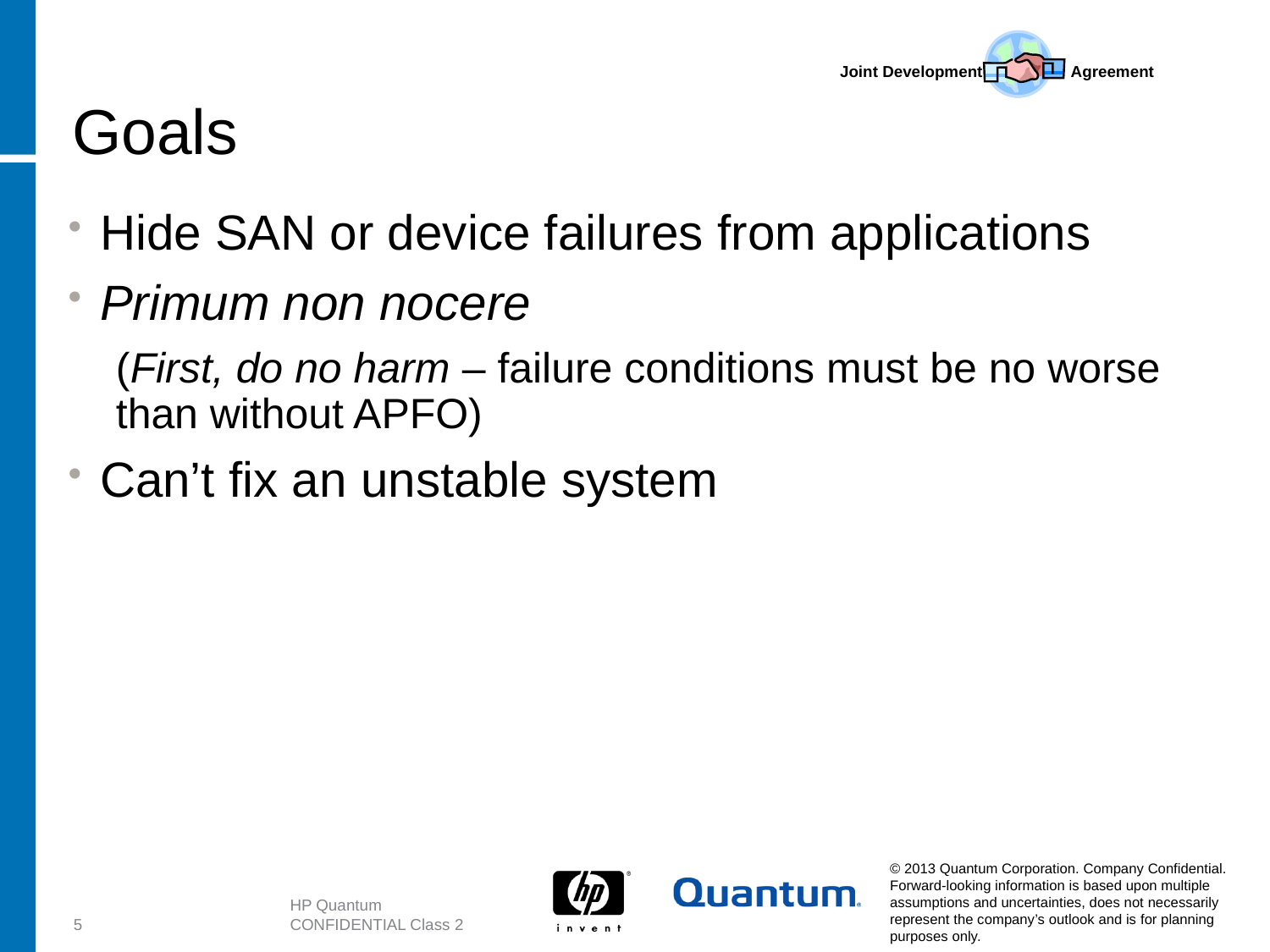

# Goals
Hide SAN or device failures from applications
Primum non nocere
(First, do no harm – failure conditions must be no worse than without APFO)
Can’t fix an unstable system

5
HP Quantum CONFIDENTIAL Class 2